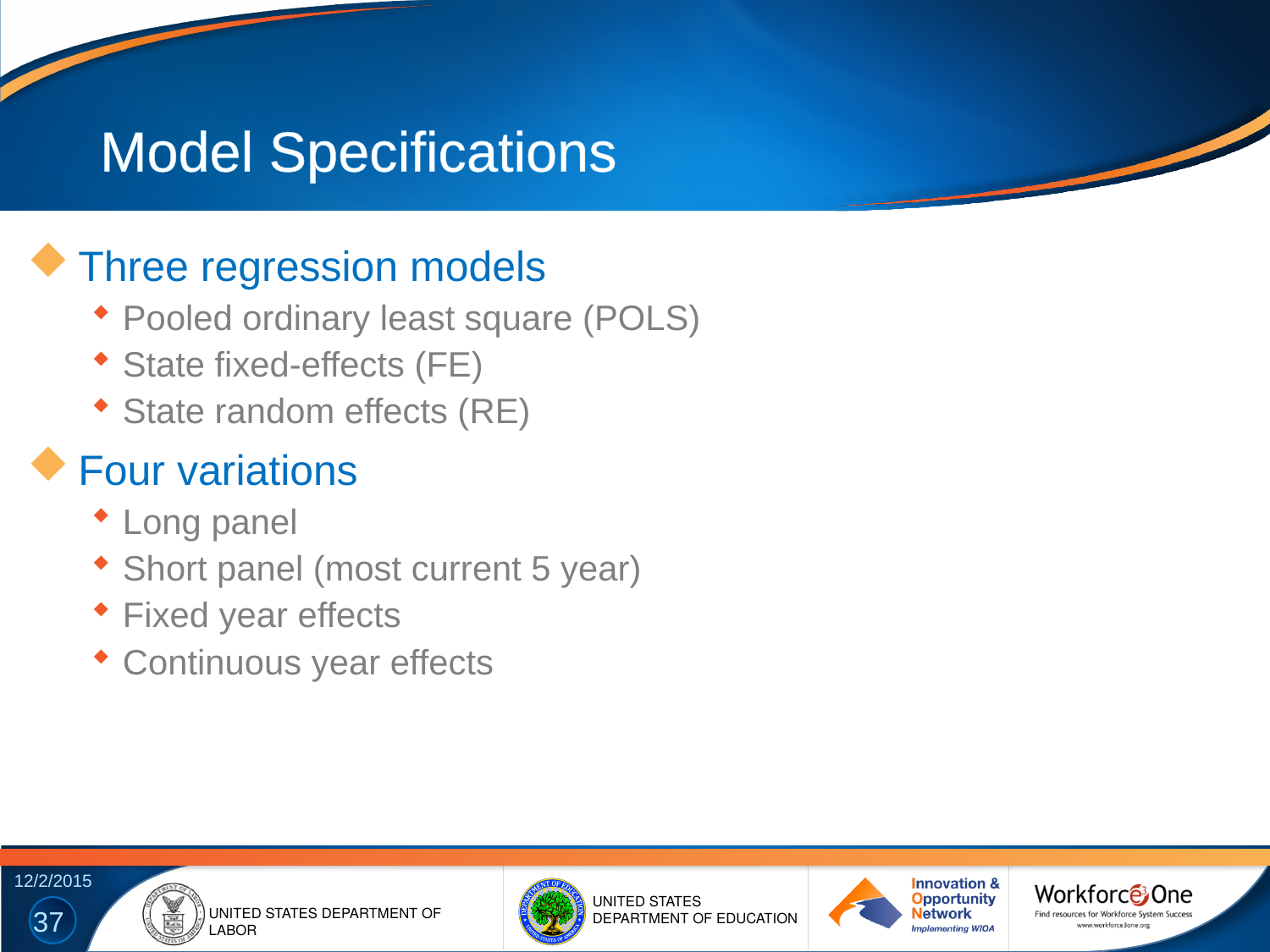

# Model Specifications
Three regression models
Pooled ordinary least square (POLS)
State fixed-effects (FE)
State random effects (RE)
Four variations
Long panel
Short panel (most current 5 year)
Fixed year effects
Continuous year effects